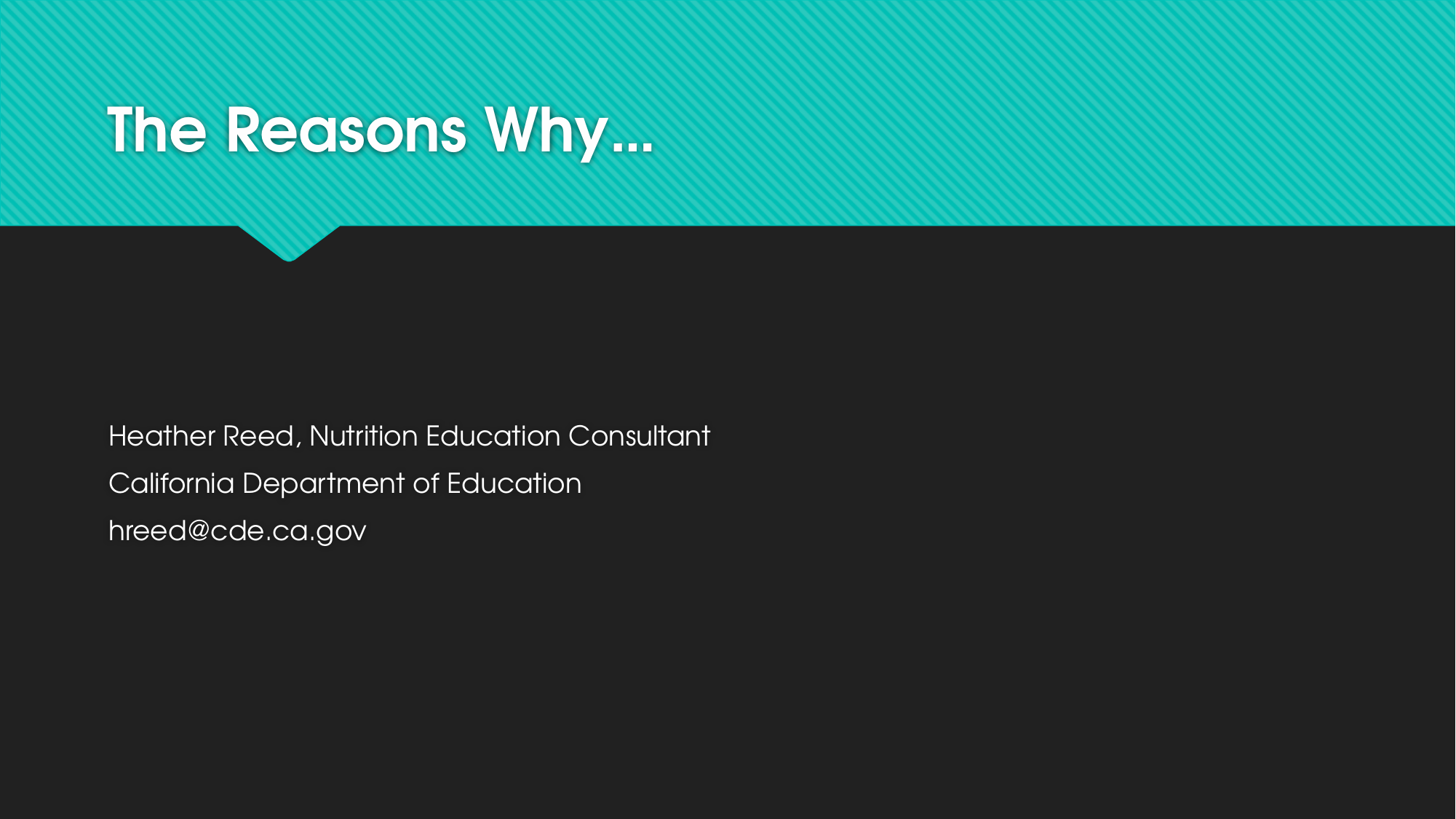

# The Reasons Why…
Heather Reed, Nutrition Education Consultant
California Department of Education
hreed@cde.ca.gov